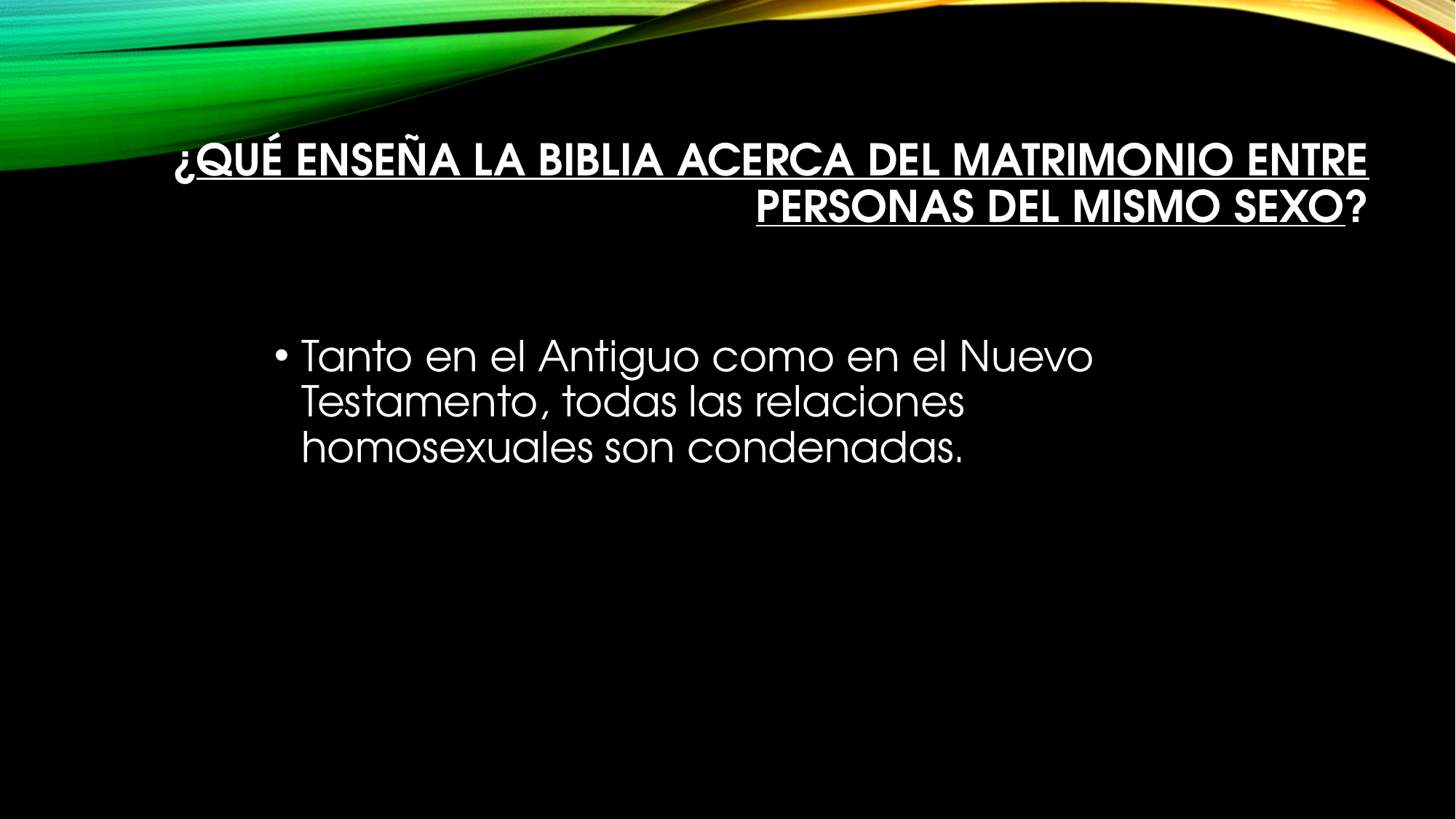

# ¿Qué enseña la Biblia acerca del matrimonio entre personas del mismo sexo?
Tanto en el Antiguo como en el Nuevo Testamento, todas las relaciones homosexuales son condenadas.